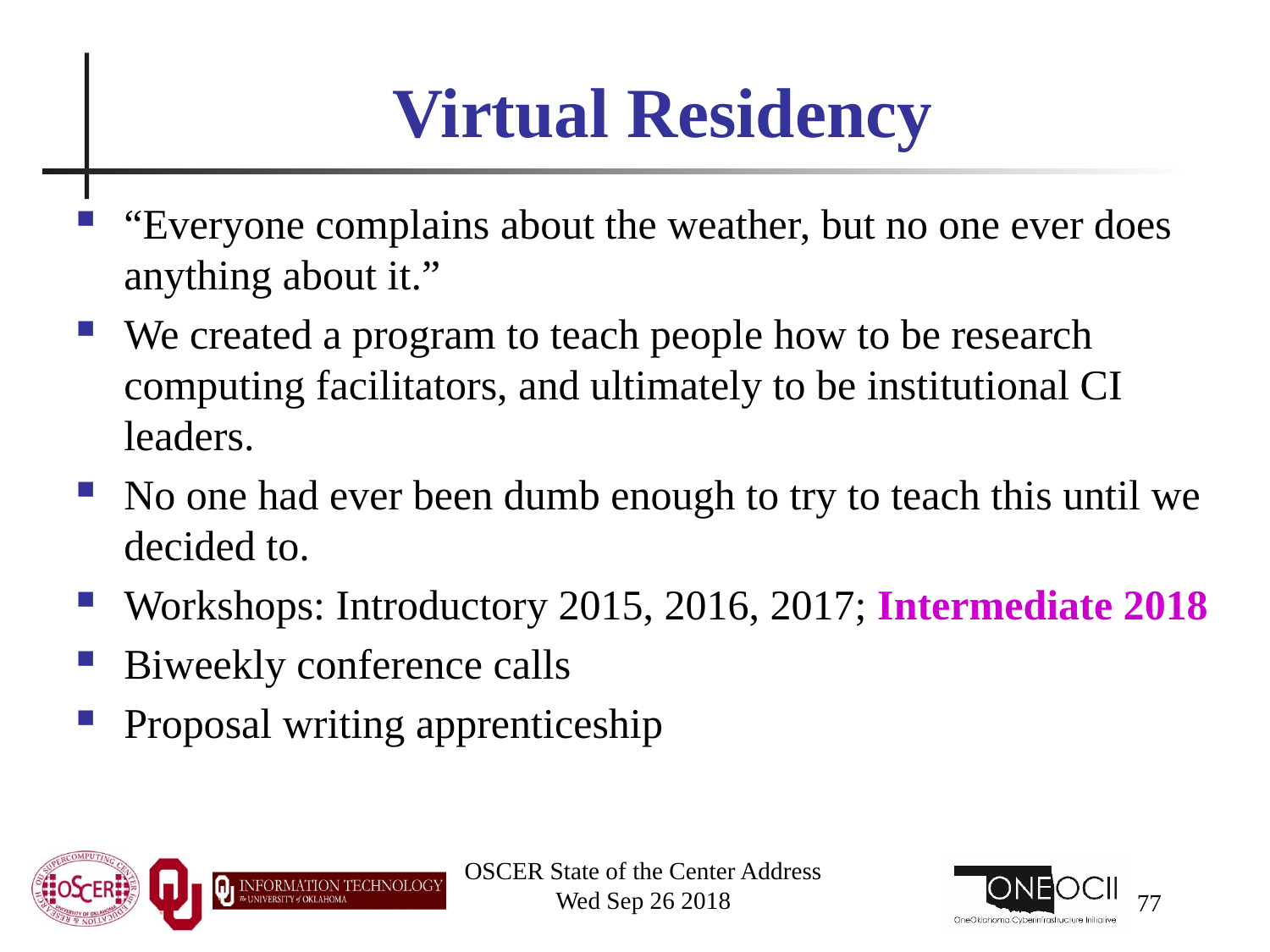

# Virtual Residency
“Everyone complains about the weather, but no one ever does anything about it.”
We created a program to teach people how to be research computing facilitators, and ultimately to be institutional CI leaders.
No one had ever been dumb enough to try to teach this until we decided to.
Workshops: Introductory 2015, 2016, 2017; Intermediate 2018
Biweekly conference calls
Proposal writing apprenticeship
OSCER State of the Center Address
Wed Sep 26 2018
77